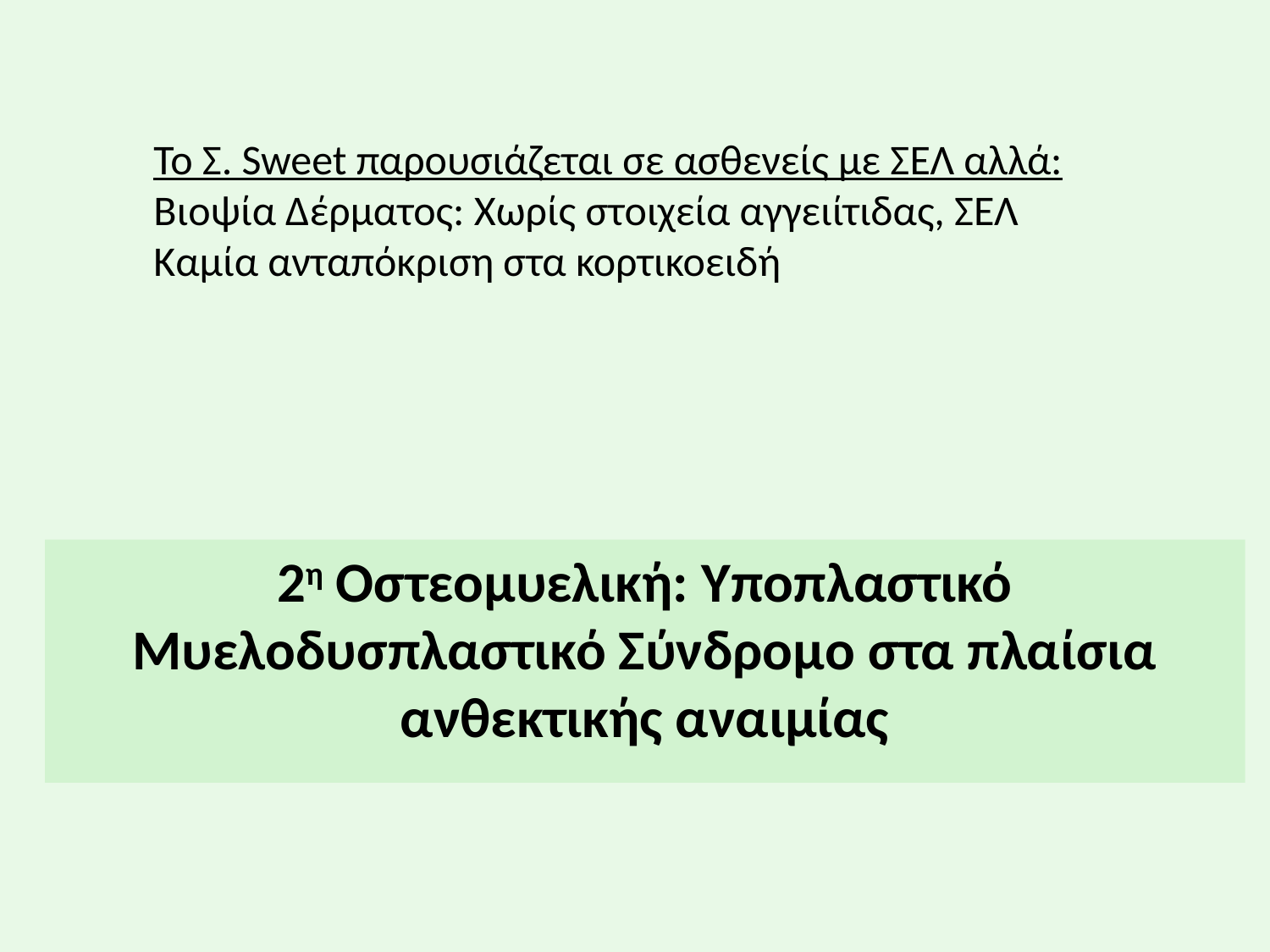

Το Σ. Sweet παρουσιάζεται σε ασθενείς με ΣΕΛ αλλά:
Βιοψία Δέρματος: Χωρίς στοιχεία αγγειίτιδας, ΣΕΛ
Καμία ανταπόκριση στα κορτικοειδή

2η Οστεομυελική: Υποπλαστικό Μυελοδυσπλαστικό Σύνδρομο στα πλαίσια ανθεκτικής αναιμίας